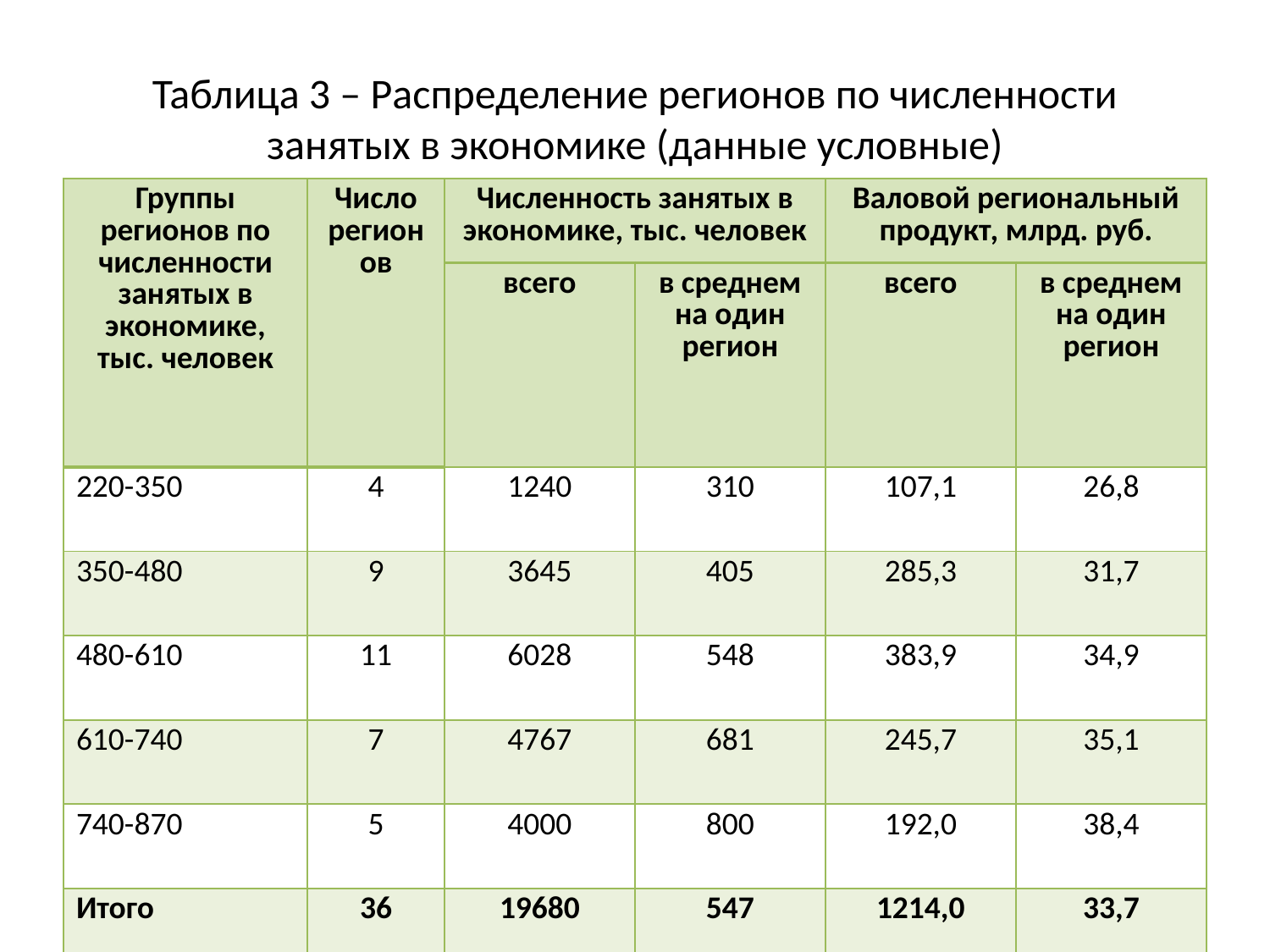

# Таблица 3 – Распределение регионов по численности занятых в экономике (данные условные)
| Группы регионов по численности занятых в экономике, тыс. человек | Число регионов | Численность занятых в экономике, тыс. человек |  | Валовой региональный продукт, млрд. руб. |  |
| --- | --- | --- | --- | --- | --- |
|  |  | всего | в среднем на один регион | всего | в среднем на один регион |
| 220-350 | 4 | 1240 | 310 | 107,1 | 26,8 |
| 350-480 | 9 | 3645 | 405 | 285,3 | 31,7 |
| 480-610 | 11 | 6028 | 548 | 383,9 | 34,9 |
| 610-740 | 7 | 4767 | 681 | 245,7 | 35,1 |
| 740-870 | 5 | 4000 | 800 | 192,0 | 38,4 |
| Итого | 36 | 19680 | 547 | 1214,0 | 33,7 |